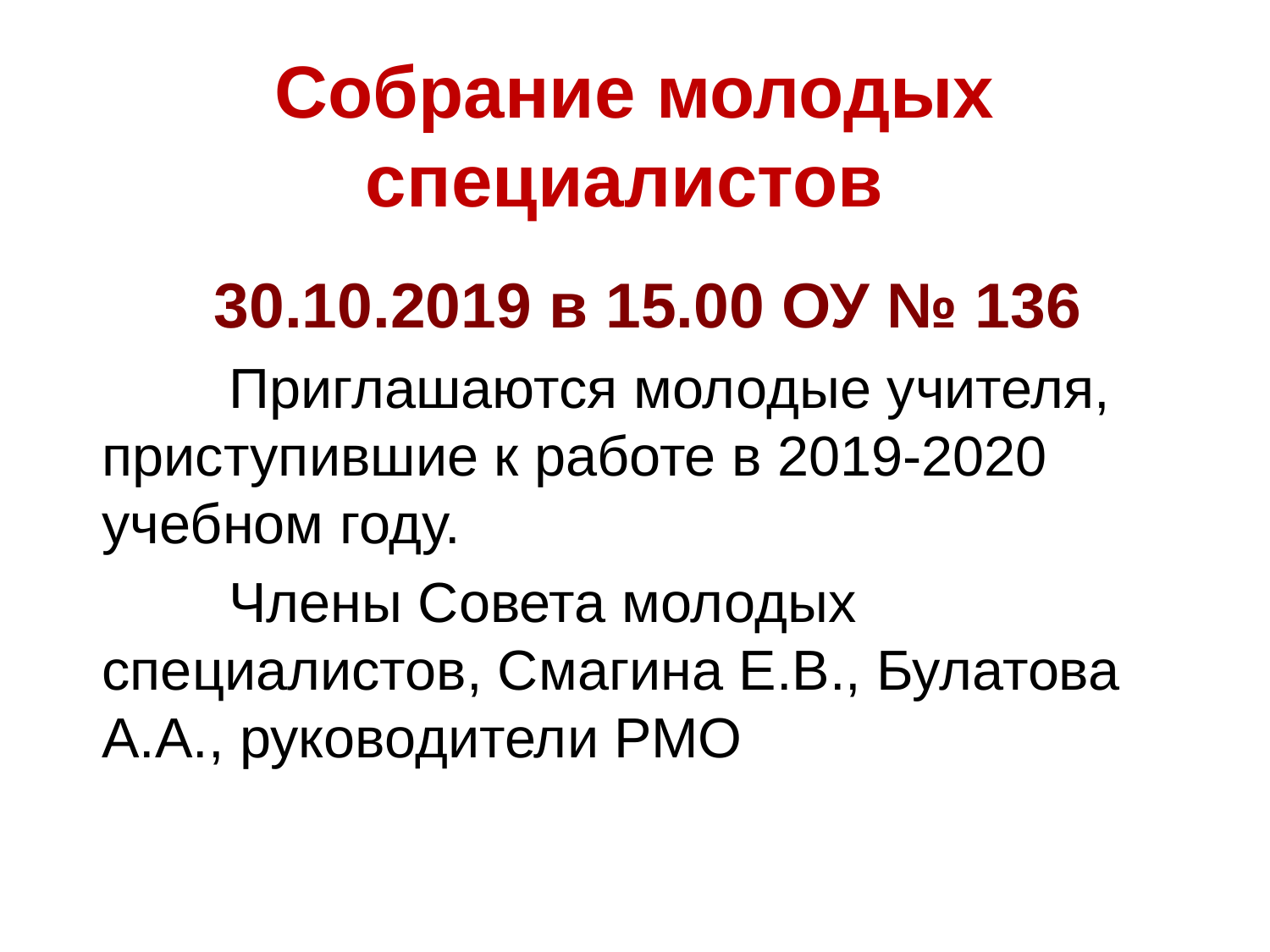

# Собрание молодых специалистов
30.10.2019 в 15.00 ОУ № 136
	Приглашаются молодые учителя, приступившие к работе в 2019-2020 учебном году.
	Члены Совета молодых специалистов, Смагина Е.В., Булатова А.А., руководители РМО